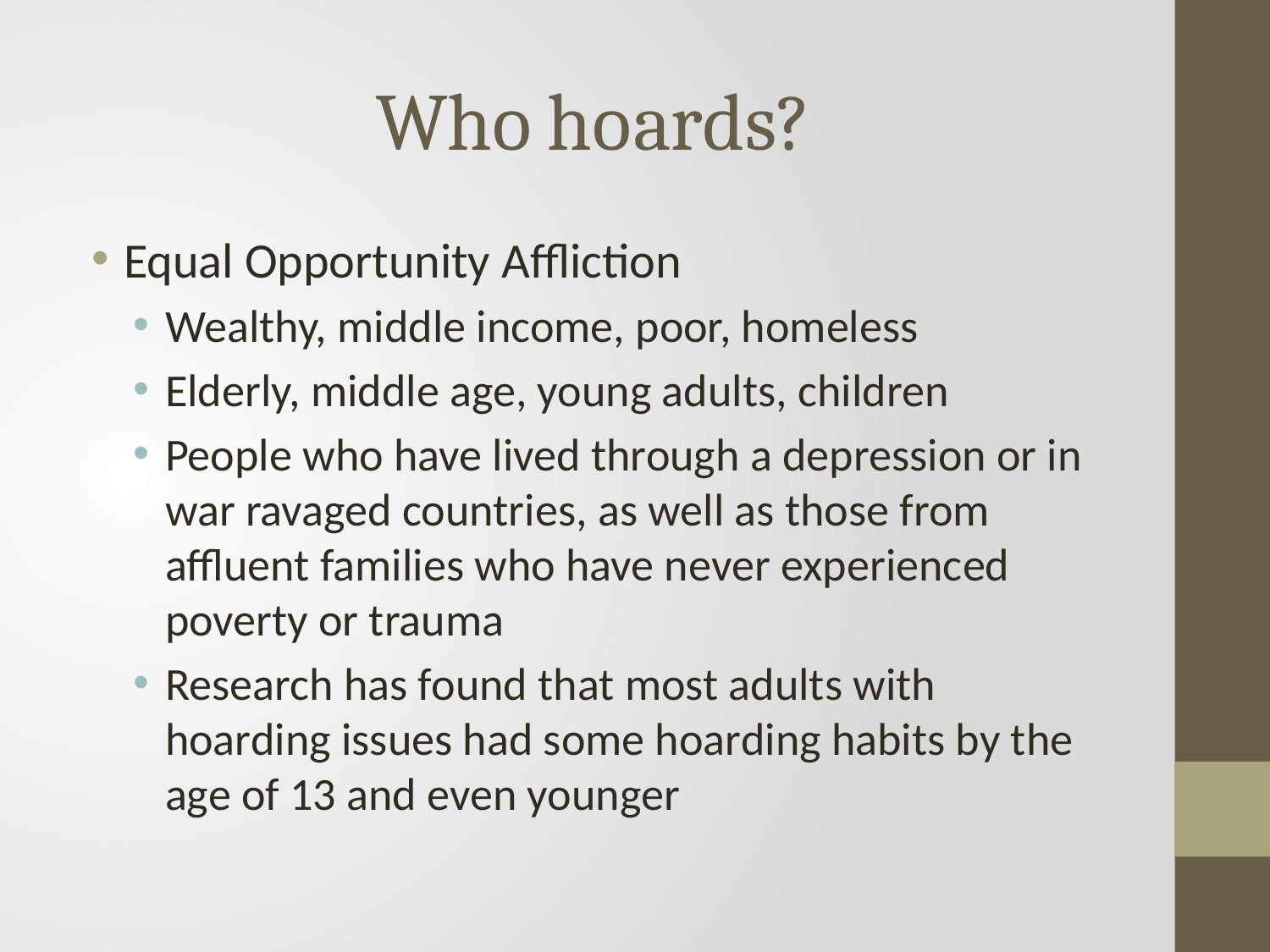

# Who hoards?
Equal Opportunity Affliction
Wealthy, middle income, poor, homeless
Elderly, middle age, young adults, children
People who have lived through a depression or in war ravaged countries, as well as those from affluent families who have never experienced poverty or trauma
Research has found that most adults with hoarding issues had some hoarding habits by the age of 13 and even younger